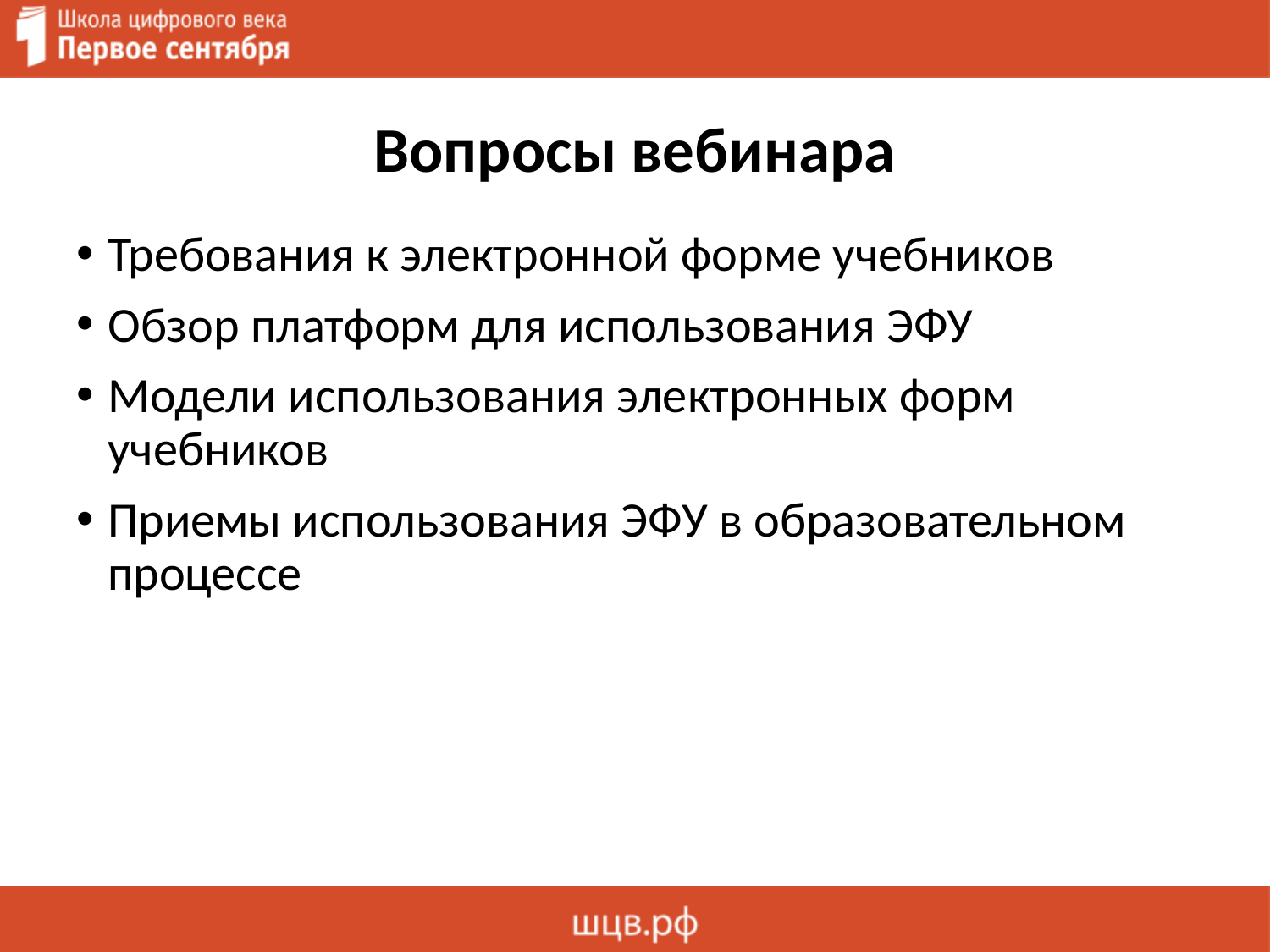

# Вопросы вебинара
Требования к электронной форме учебников
Обзор платформ для использования ЭФУ
Модели использования электронных форм учебников
Приемы использования ЭФУ в образовательном процессе